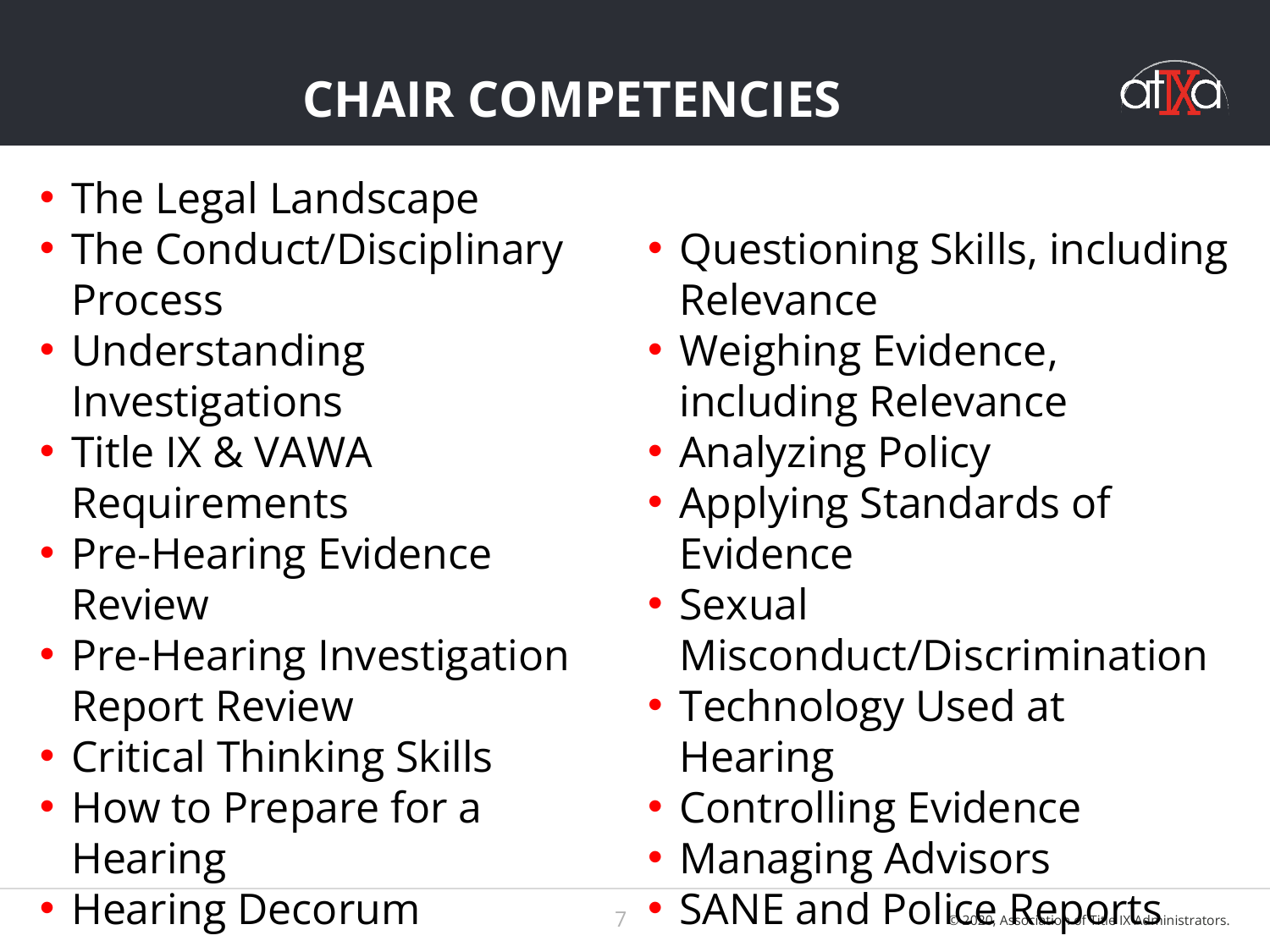

# Chair COMPETENCIES

The Legal Landscape
The Conduct/Disciplinary Process
Understanding Investigations
Title IX & VAWA Requirements
Pre-Hearing Evidence Review
Pre-Hearing Investigation Report Review
Critical Thinking Skills
How to Prepare for a Hearing
Hearing Decorum

Questioning Skills, including Relevance
Weighing Evidence, including Relevance
Analyzing Policy
Applying Standards of Evidence
Sexual Misconduct/Discrimination
Technology Used at Hearing
Controlling Evidence
Managing Advisors
SANE and Police Reports

7